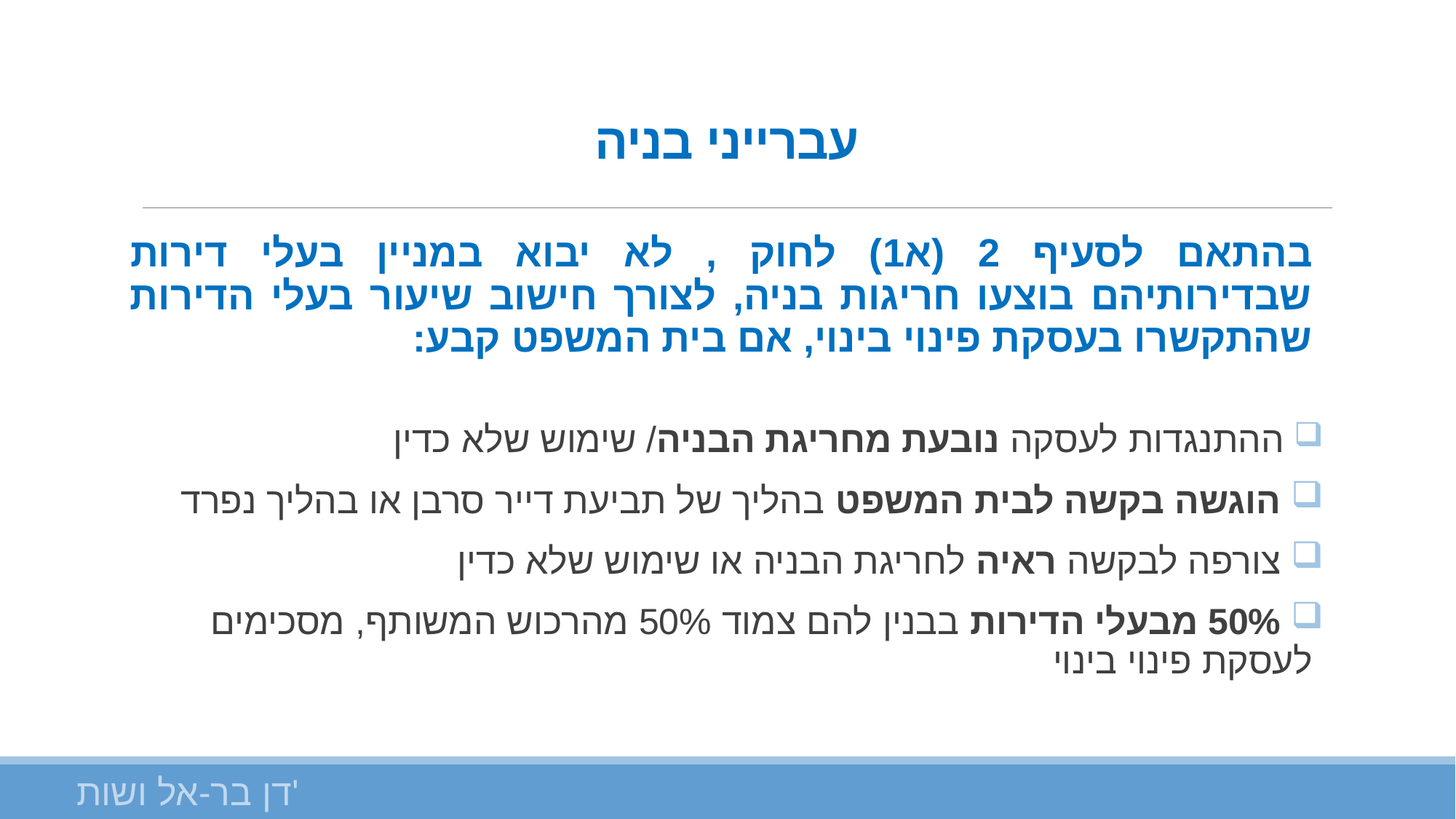

# עברייני בניה
בהתאם לסעיף 2 (א1) לחוק , לא יבוא במניין בעלי דירות שבדירותיהם בוצעו חריגות בניה, לצורך חישוב שיעור בעלי הדירות שהתקשרו בעסקת פינוי בינוי, אם בית המשפט קבע:

 ההתנגדות לעסקה נובעת מחריגת הבניה/ שימוש שלא כדין
 הוגשה בקשה לבית המשפט בהליך של תביעת דייר סרבן או בהליך נפרד
 צורפה לבקשה ראיה לחריגת הבניה או שימוש שלא כדין
 50% מבעלי הדירות בבנין להם צמוד 50% מהרכוש המשותף, מסכימים לעסקת פינוי בינוי

דן בר-אל ושות'